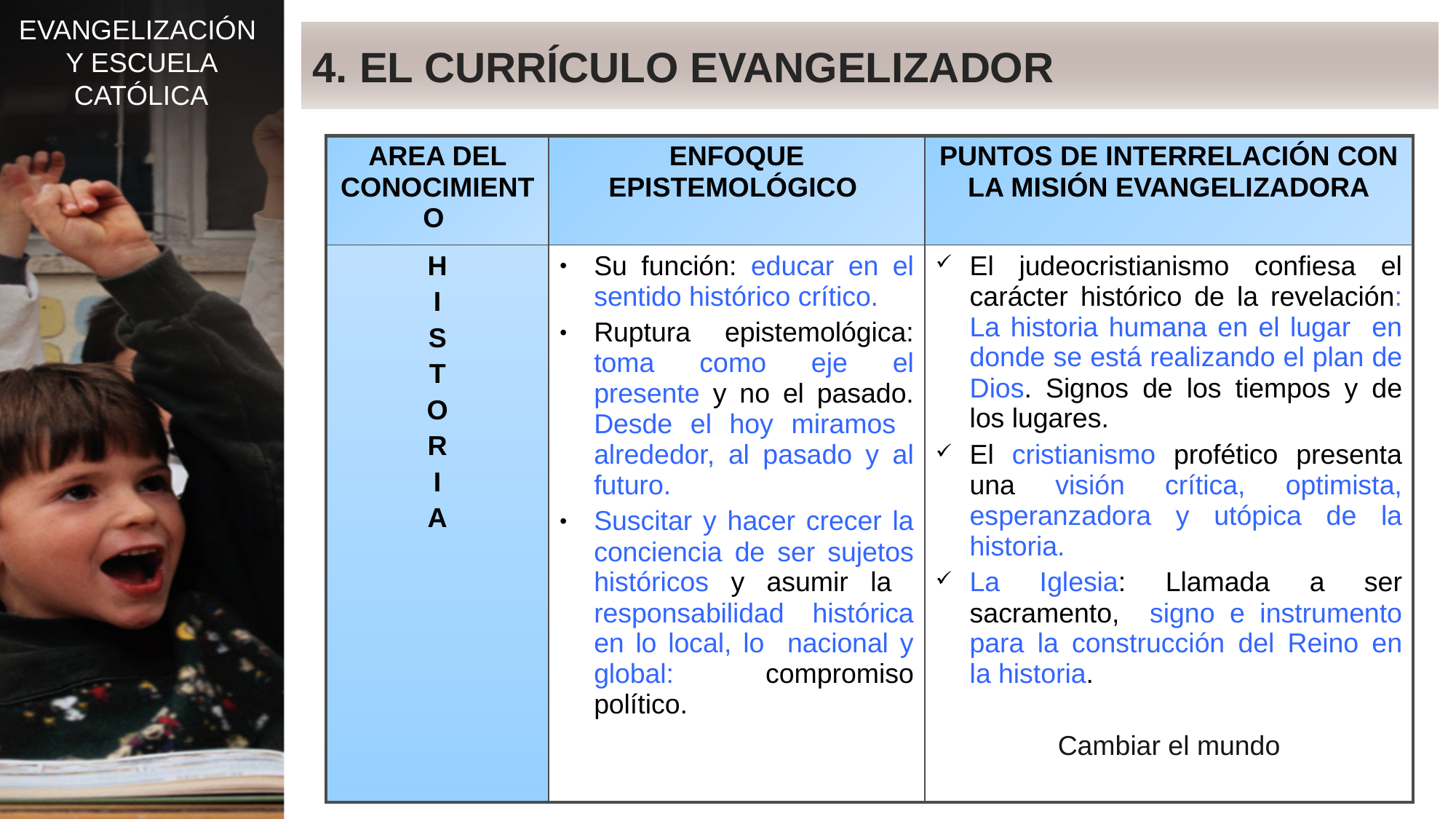

EVANGELIZACIÓN
Y ESCUELA CATÓLICA
4. EL CURRÍCULO EVANGELIZADOR
| AREA DEL CONOCIMIENTO | ENFOQUE EPISTEMOLÓGICO | PUNTOS DE INTERRELACIÓN CON LA MISIÓN EVANGELIZADORA |
| --- | --- | --- |
| H I S T O R I A | Su función: educar en el sentido histórico crítico. Ruptura epistemológica: toma como eje el presente y no el pasado. Desde el hoy miramos alrededor, al pasado y al futuro. Suscitar y hacer crecer la conciencia de ser sujetos históricos y asumir la responsabilidad histórica en lo local, lo nacional y global: compromiso político. | El judeocristianismo confiesa el carácter histórico de la revelación: La historia humana en el lugar en donde se está realizando el plan de Dios. Signos de los tiempos y de los lugares. El cristianismo profético presenta una visión crítica, optimista, esperanzadora y utópica de la historia. La Iglesia: Llamada a ser sacramento, signo e instrumento para la construcción del Reino en la historia. Cambiar el mundo |